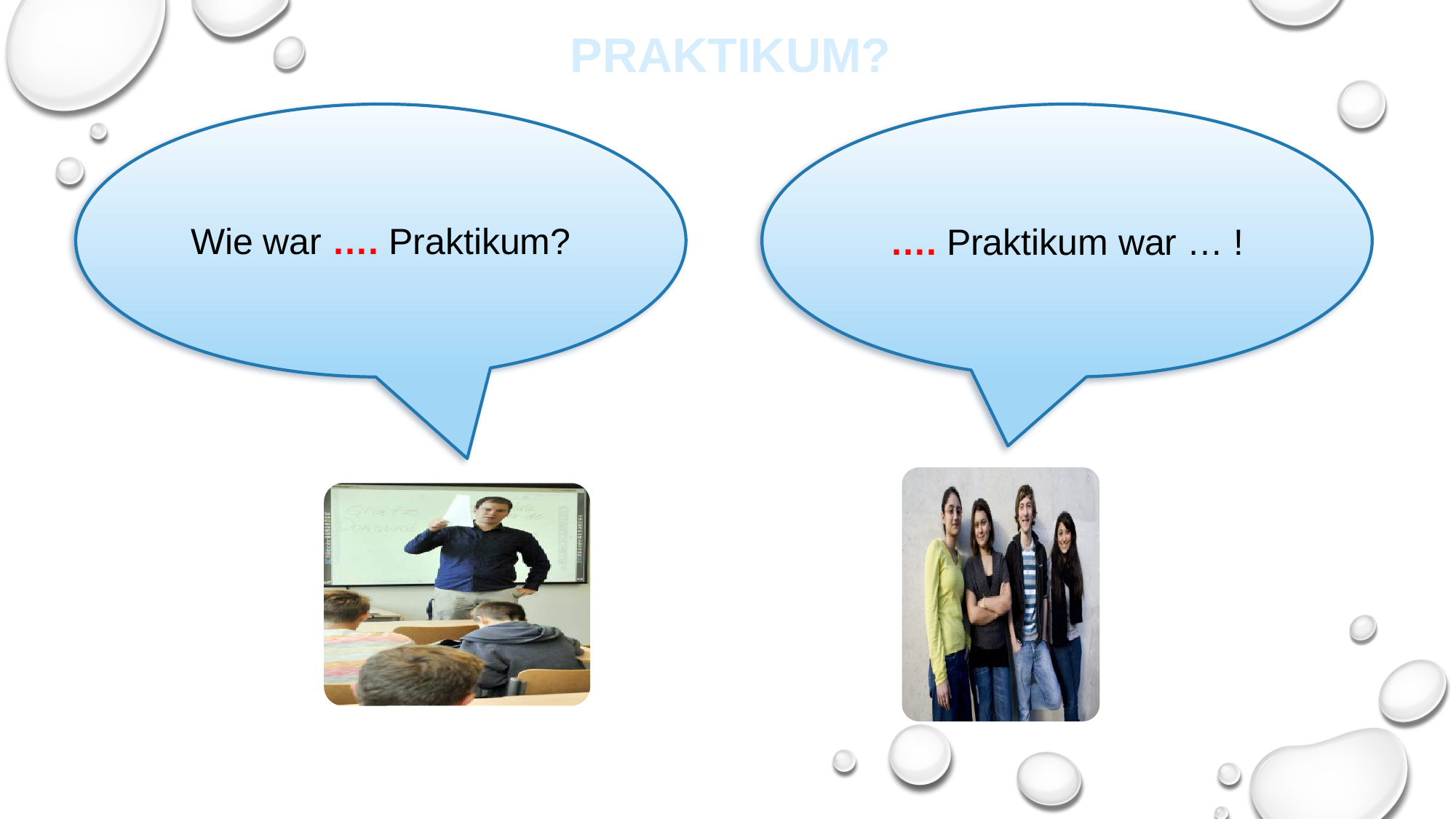

PRAKTIKUM?

Wie war …. Praktikum?
…. Praktikum war … !